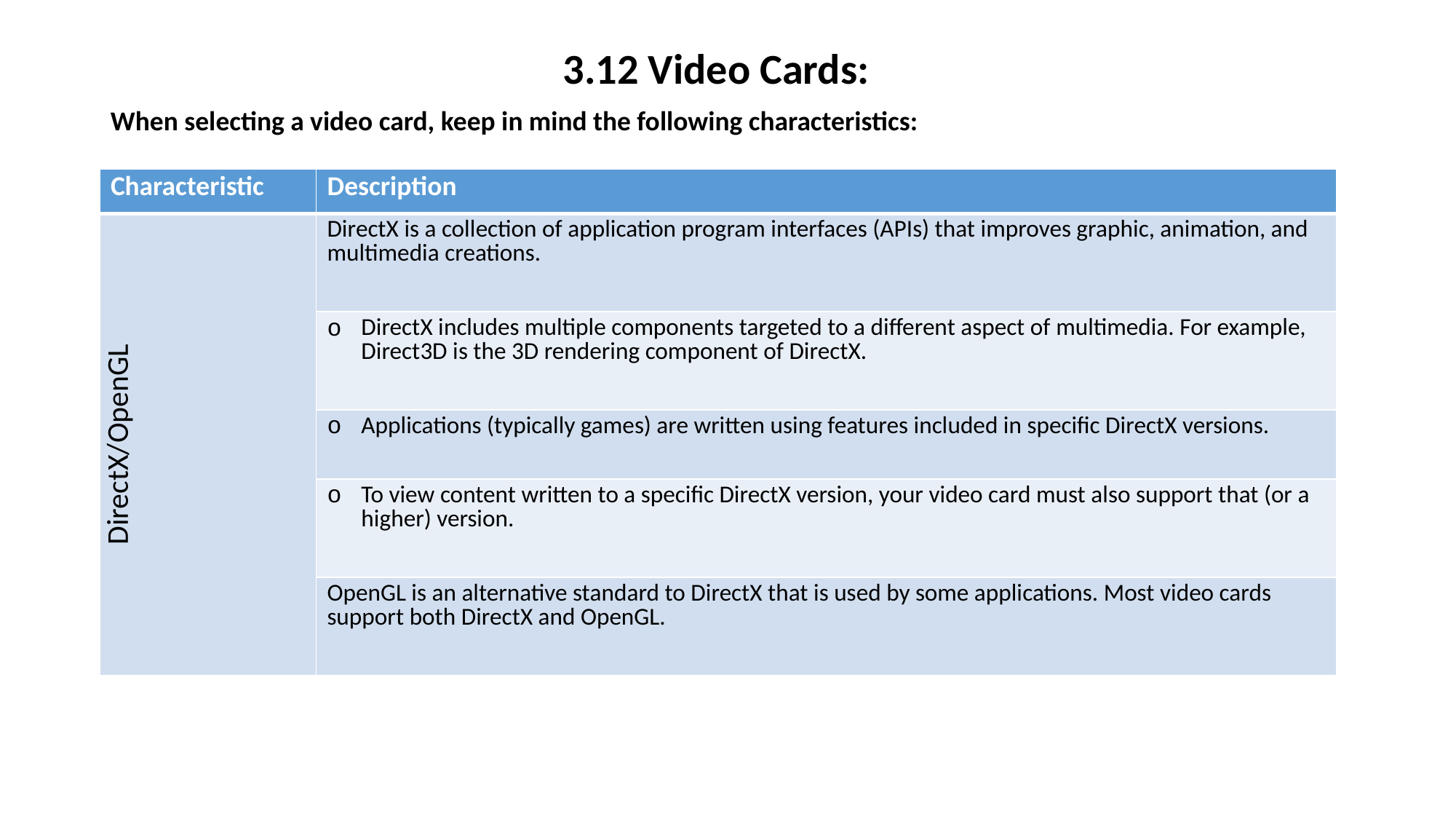

3.12 Video Cards:
When selecting a video card, keep in mind the following characteristics:
| Characteristic | Description |
| --- | --- |
| DirectX/OpenGL | DirectX is a collection of application program interfaces (APIs) that improves graphic, animation, and multimedia creations. |
|  | DirectX includes multiple components targeted to a different aspect of multimedia. For example, Direct3D is the 3D rendering component of DirectX. |
|  | Applications (typically games) are written using features included in specific DirectX versions. |
|  | To view content written to a specific DirectX version, your video card must also support that (or a higher) version. |
|  | OpenGL is an alternative standard to DirectX that is used by some applications. Most video cards support both DirectX and OpenGL. |